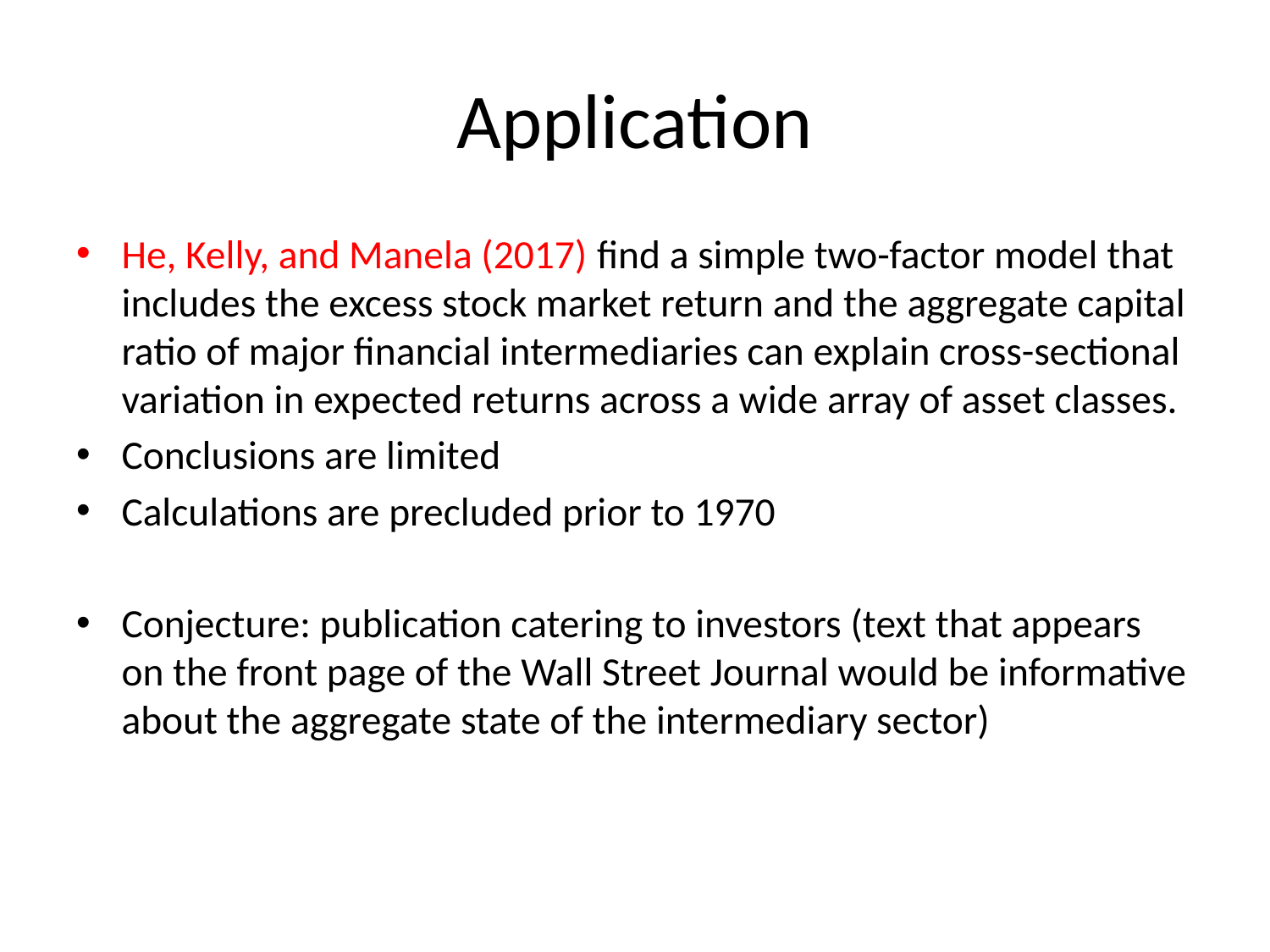

# Application
He, Kelly, and Manela (2017) find a simple two-factor model that includes the excess stock market return and the aggregate capital ratio of major financial intermediaries can explain cross-sectional variation in expected returns across a wide array of asset classes.
Conclusions are limited
Calculations are precluded prior to 1970

Conjecture: publication catering to investors (text that appears on the front page of the Wall Street Journal would be informative about the aggregate state of the intermediary sector)